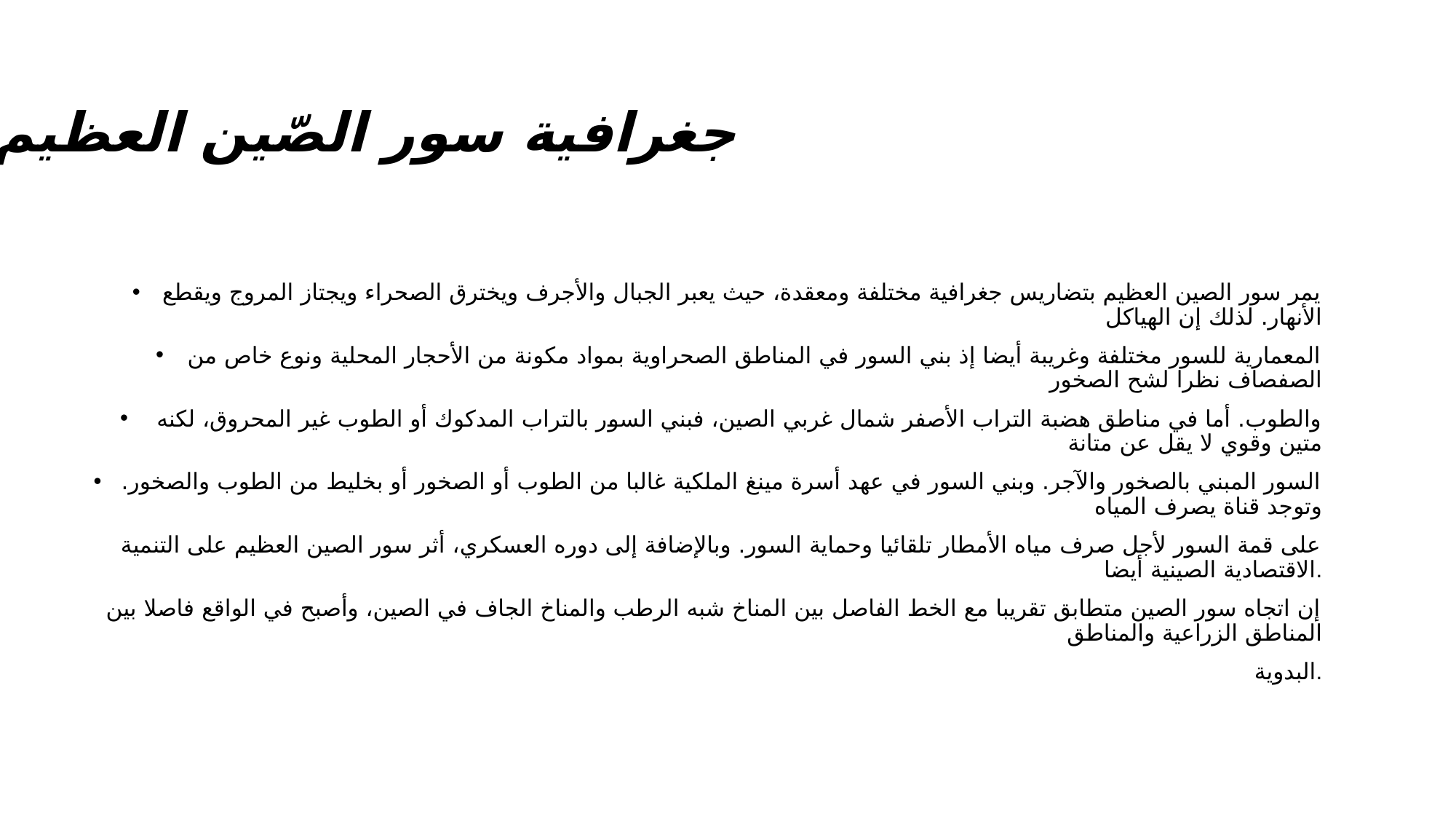

# جغرافية سور الصّين العظيم
يمر سور الصين العظيم بتضاريس جغرافية مختلفة ومعقدة، حيث يعبر الجبال والأجرف ويخترق الصحراء ويجتاز المروج ويقطع الأنهار. لذلك إن الهياكل
المعمارية للسور مختلفة وغريبة أيضا إذ بني السور في المناطق الصحراوية بمواد مكونة من الأحجار المحلية ونوع خاص من الصفصاف نظرا لشح الصخور
 والطوب. أما في مناطق هضبة التراب الأصفر شمال غربي الصين، فبني السور بالتراب المدكوك أو الطوب غير المحروق، لكنه متين وقوي لا يقل عن متانة
السور المبني بالصخور والآجر. وبني السور في عهد أسرة مينغ الملكية غالبا من الطوب أو الصخور أو بخليط من الطوب والصخور. وتوجد قناة يصرف المياه
 على قمة السور لأجل صرف مياه الأمطار تلقائيا وحماية السور. وبالإضافة إلى دوره العسكري، أثر سور الصين العظيم على التنمية الاقتصادية الصينية أيضا.
 إن اتجاه سور الصين متطابق تقريبا مع الخط الفاصل بين المناخ شبه الرطب والمناخ الجاف في الصين، وأصبح في الواقع فاصلا بين المناطق الزراعية والمناطق
 البدوية.